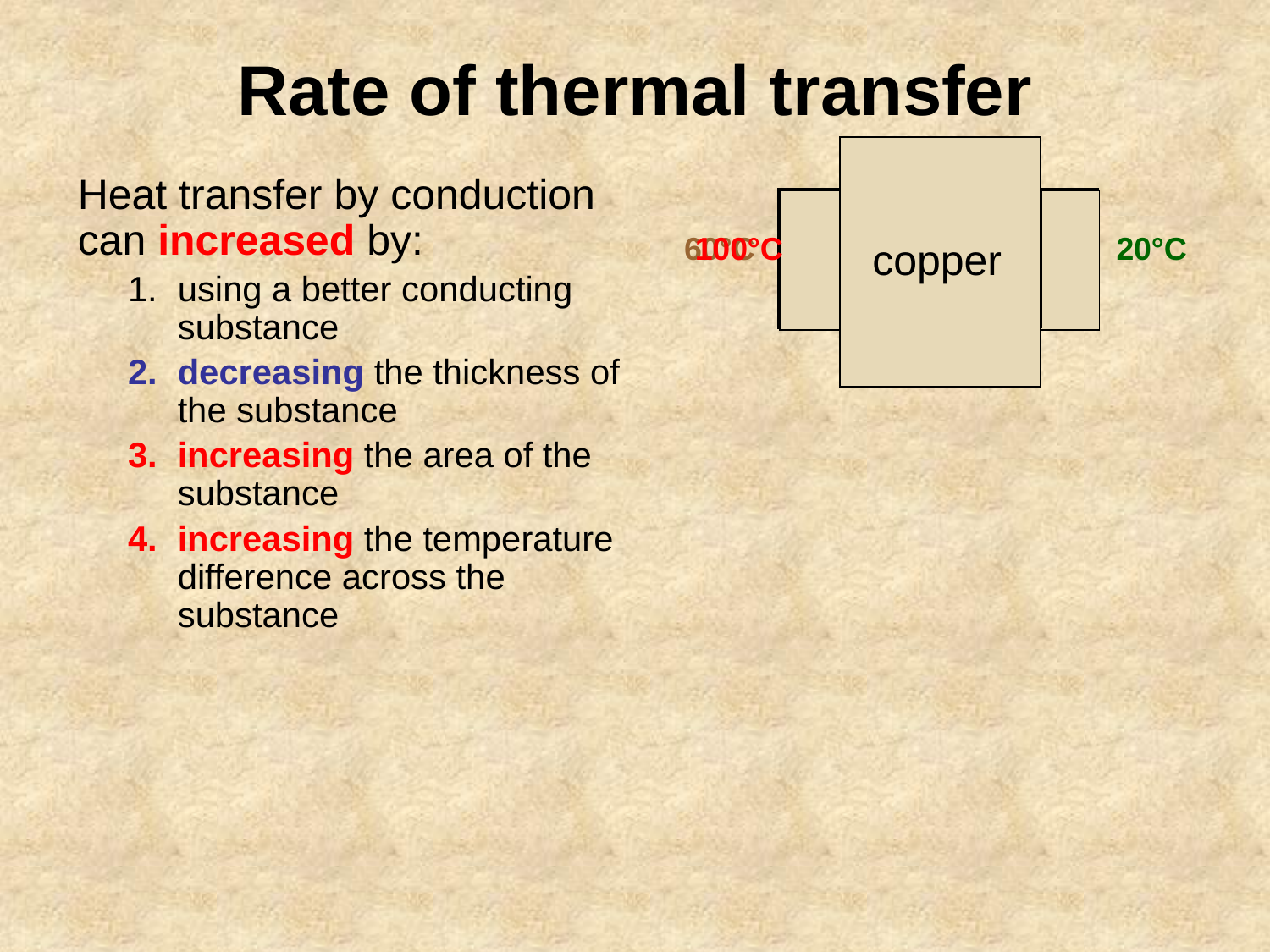

Rate of thermal transfer

copper
Heat transfer by conduction can increased by:
using a better conducting substance
decreasing the thickness of the substance
increasing the area of the substance
increasing the temperature difference across the substance

copper

glass

copper
100°C
60°C
20°C